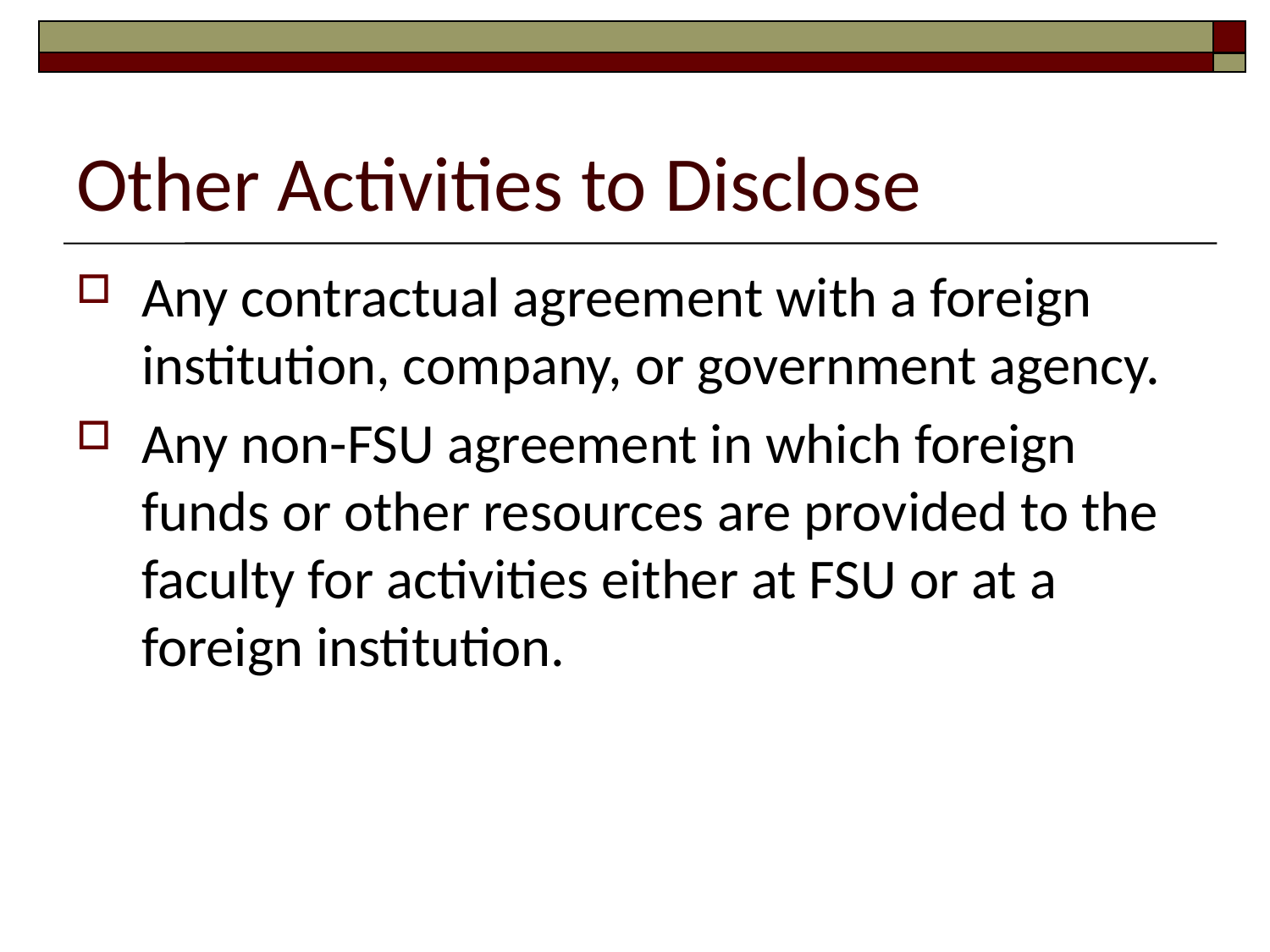

# Other Activities to Disclose
Any contractual agreement with a foreign institution, company, or government agency.
Any non-FSU agreement in which foreign funds or other resources are provided to the faculty for activities either at FSU or at a foreign institution.